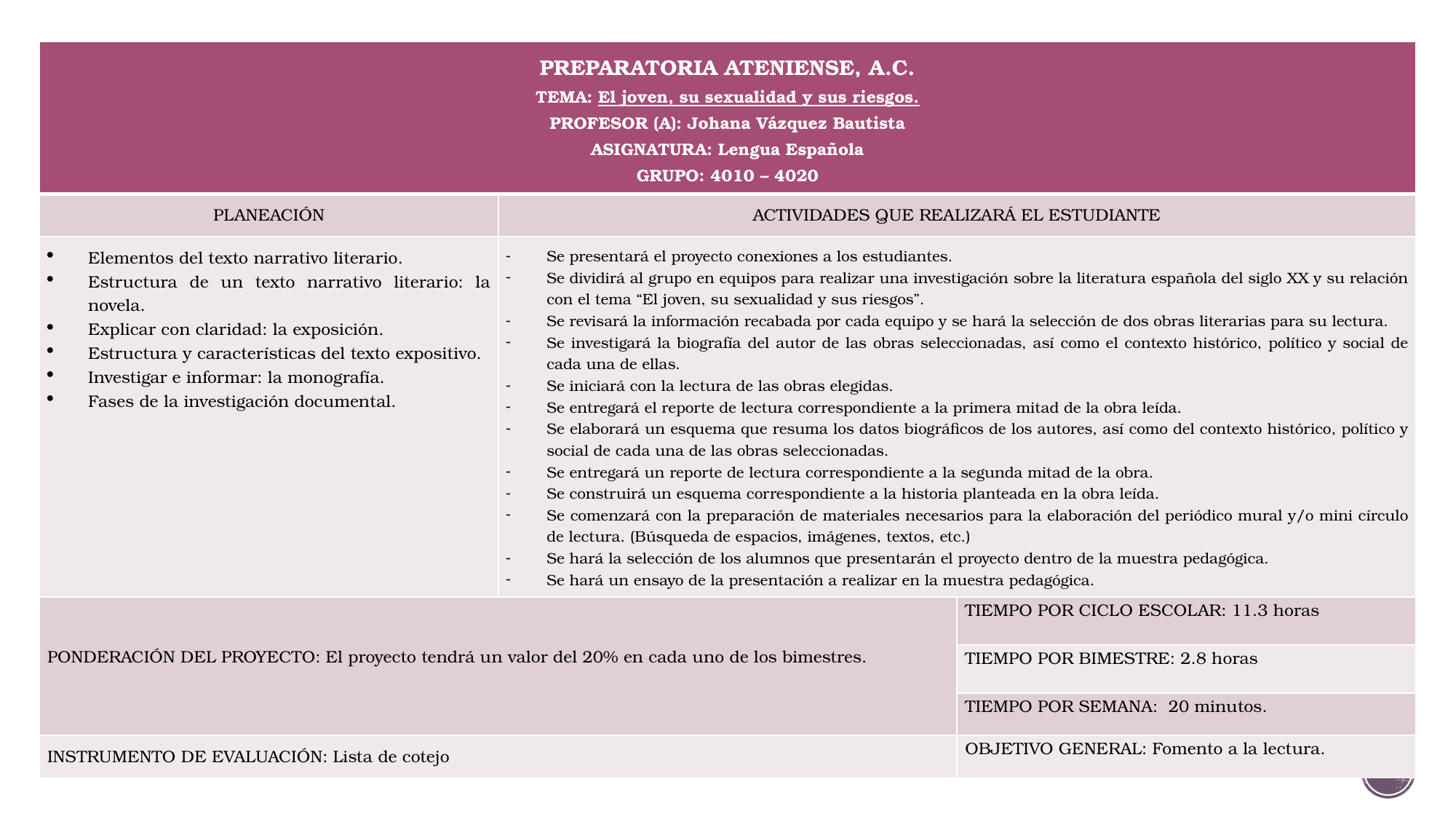

| PREPARATORIA ATENIENSE, A.C. TEMA: El joven, su sexualidad y sus riesgos. PROFESOR (A): Johana Vázquez Bautista ASIGNATURA: Lengua Española GRUPO: 4010 – 4020 |  |  |
| --- | --- | --- |
| PLANEACIÓN | ACTIVIDADES QUE REALIZARÁ EL ESTUDIANTE |  |
| Elementos del texto narrativo literario. Estructura de un texto narrativo literario: la novela. Explicar con claridad: la exposición. Estructura y características del texto expositivo. Investigar e informar: la monografía. Fases de la investigación documental. | Se presentará el proyecto conexiones a los estudiantes. Se dividirá al grupo en equipos para realizar una investigación sobre la literatura española del siglo XX y su relación con el tema “El joven, su sexualidad y sus riesgos”. Se revisará la información recabada por cada equipo y se hará la selección de dos obras literarias para su lectura. Se investigará la biografía del autor de las obras seleccionadas, así como el contexto histórico, político y social de cada una de ellas. Se iniciará con la lectura de las obras elegidas. Se entregará el reporte de lectura correspondiente a la primera mitad de la obra leída. Se elaborará un esquema que resuma los datos biográficos de los autores, así como del contexto histórico, político y social de cada una de las obras seleccionadas. Se entregará un reporte de lectura correspondiente a la segunda mitad de la obra. Se construirá un esquema correspondiente a la historia planteada en la obra leída. Se comenzará con la preparación de materiales necesarios para la elaboración del periódico mural y/o mini círculo de lectura. (Búsqueda de espacios, imágenes, textos, etc.) Se hará la selección de los alumnos que presentarán el proyecto dentro de la muestra pedagógica. Se hará un ensayo de la presentación a realizar en la muestra pedagógica. |  |
| PONDERACIÓN DEL PROYECTO: El proyecto tendrá un valor del 20% en cada uno de los bimestres. |  | TIEMPO POR CICLO ESCOLAR: 11.3 horas |
|  |  | TIEMPO POR BIMESTRE: 2.8 horas |
|  |  | TIEMPO POR SEMANA: 20 minutos. |
| INSTRUMENTO DE EVALUACIÓN: Lista de cotejo |  | OBJETIVO GENERAL: Fomento a la lectura. |